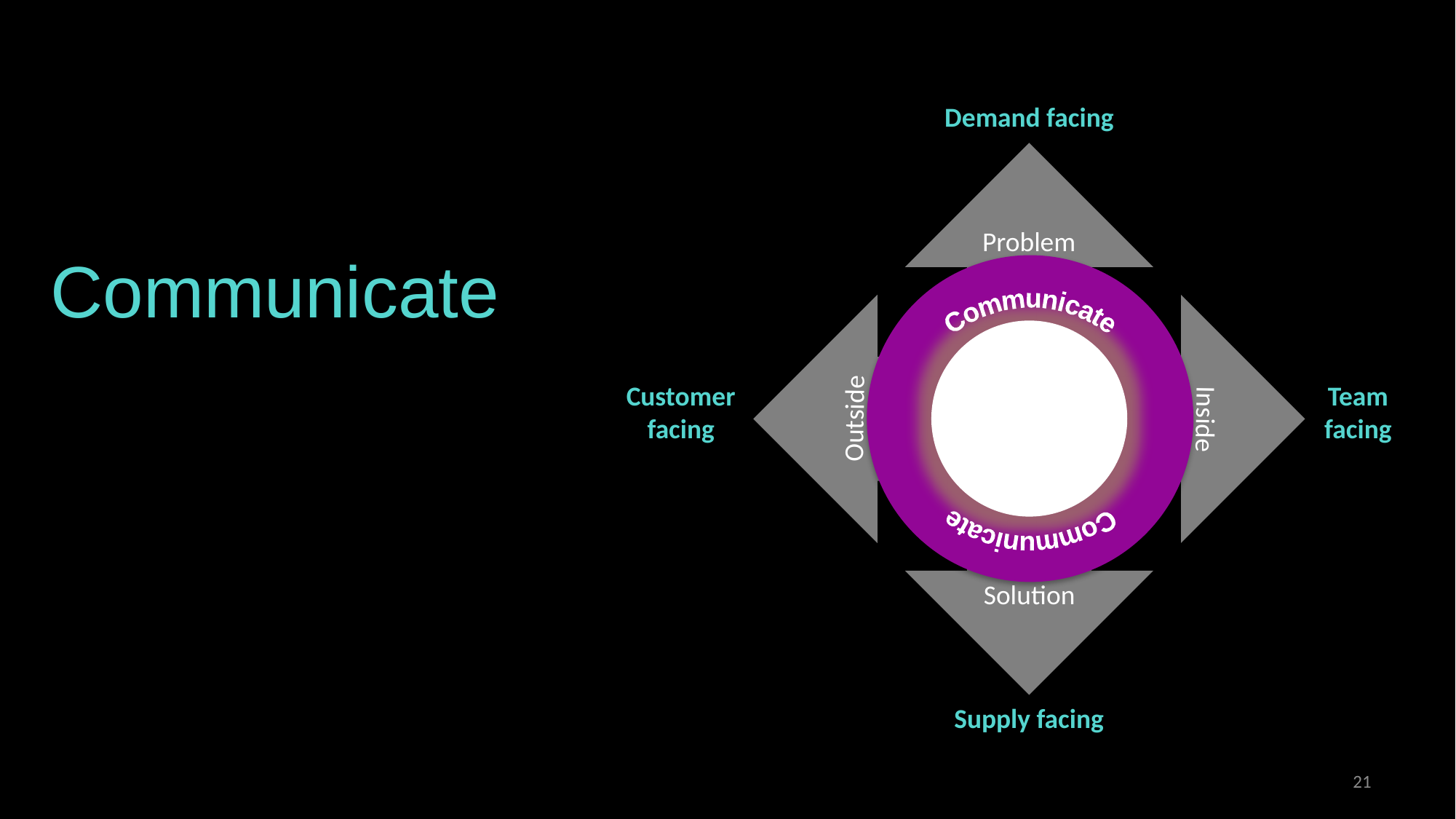

Demand facing

Problem
Outside
Inside
Solution
Communicate

Communicate

Communicate
Team
facing
Customer
facing
Supply facing
21